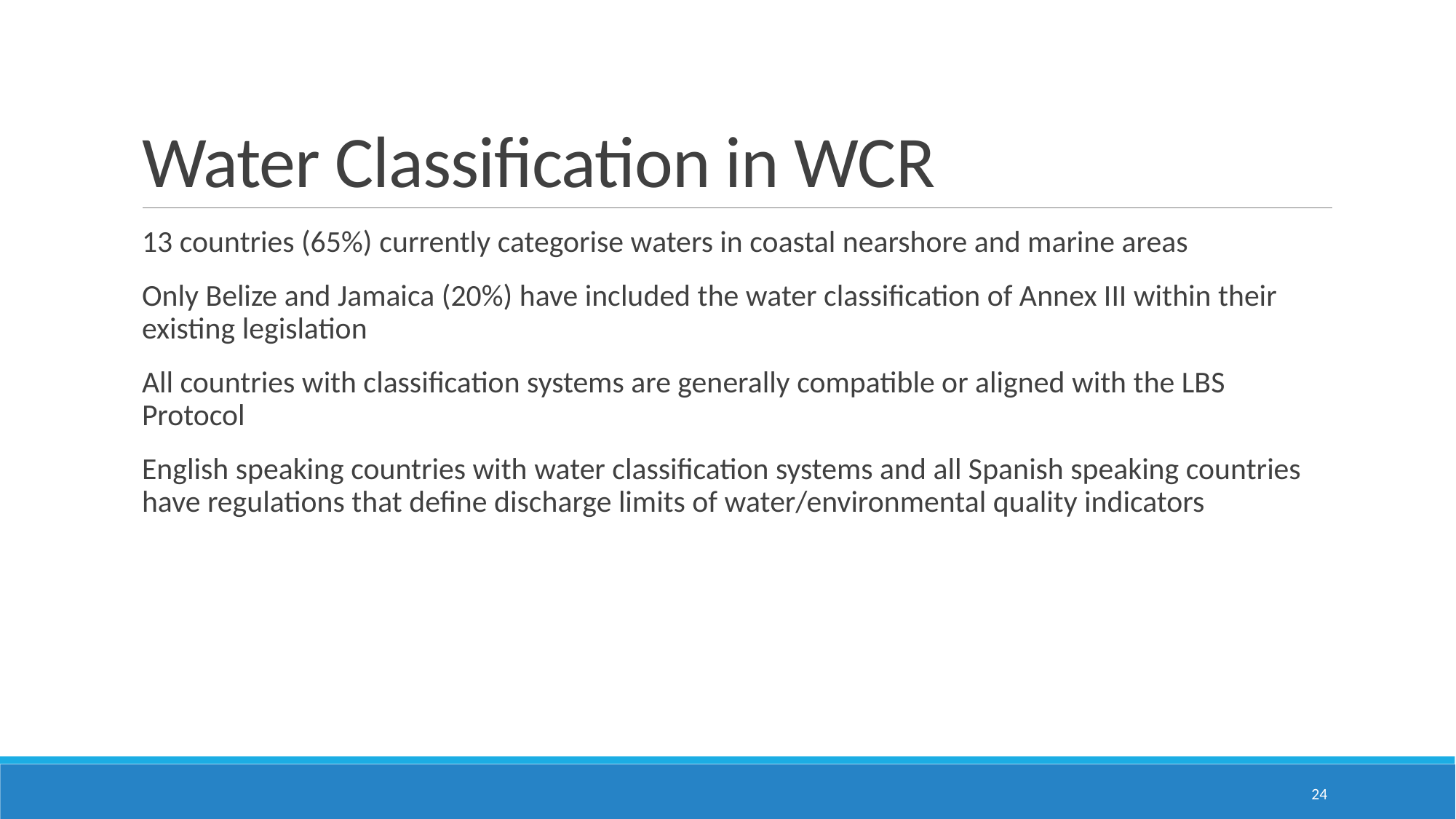

# Water Classification in WCR
13 countries (65%) currently categorise waters in coastal nearshore and marine areas
Only Belize and Jamaica (20%) have included the water classification of Annex III within their existing legislation
All countries with classification systems are generally compatible or aligned with the LBS Protocol
English speaking countries with water classification systems and all Spanish speaking countries have regulations that define discharge limits of water/environmental quality indicators
24